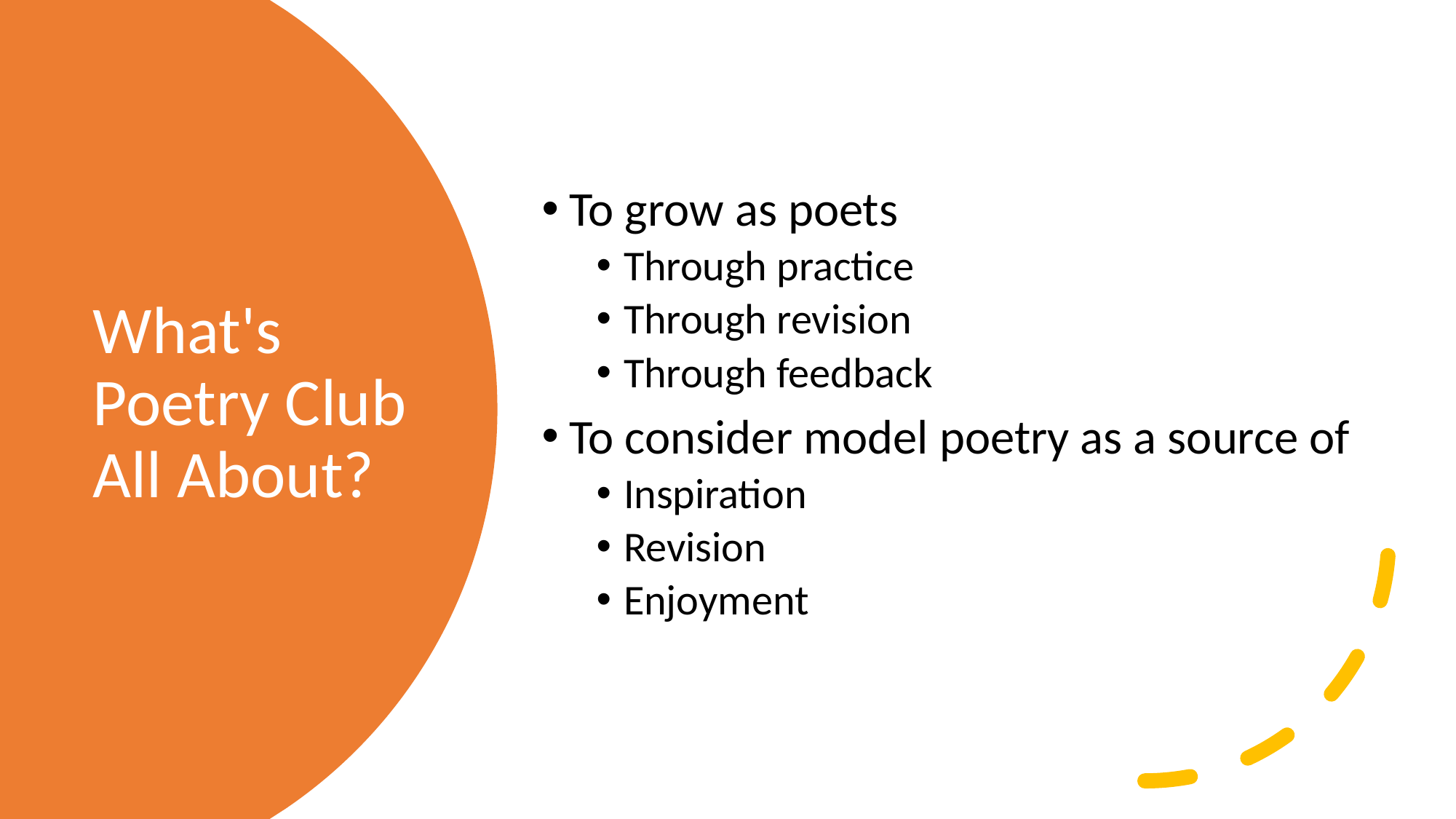

To grow as poets
Through practice
Through revision
Through feedback
To consider model poetry as a source of
Inspiration
Revision
Enjoyment
# What's Poetry Club All About?